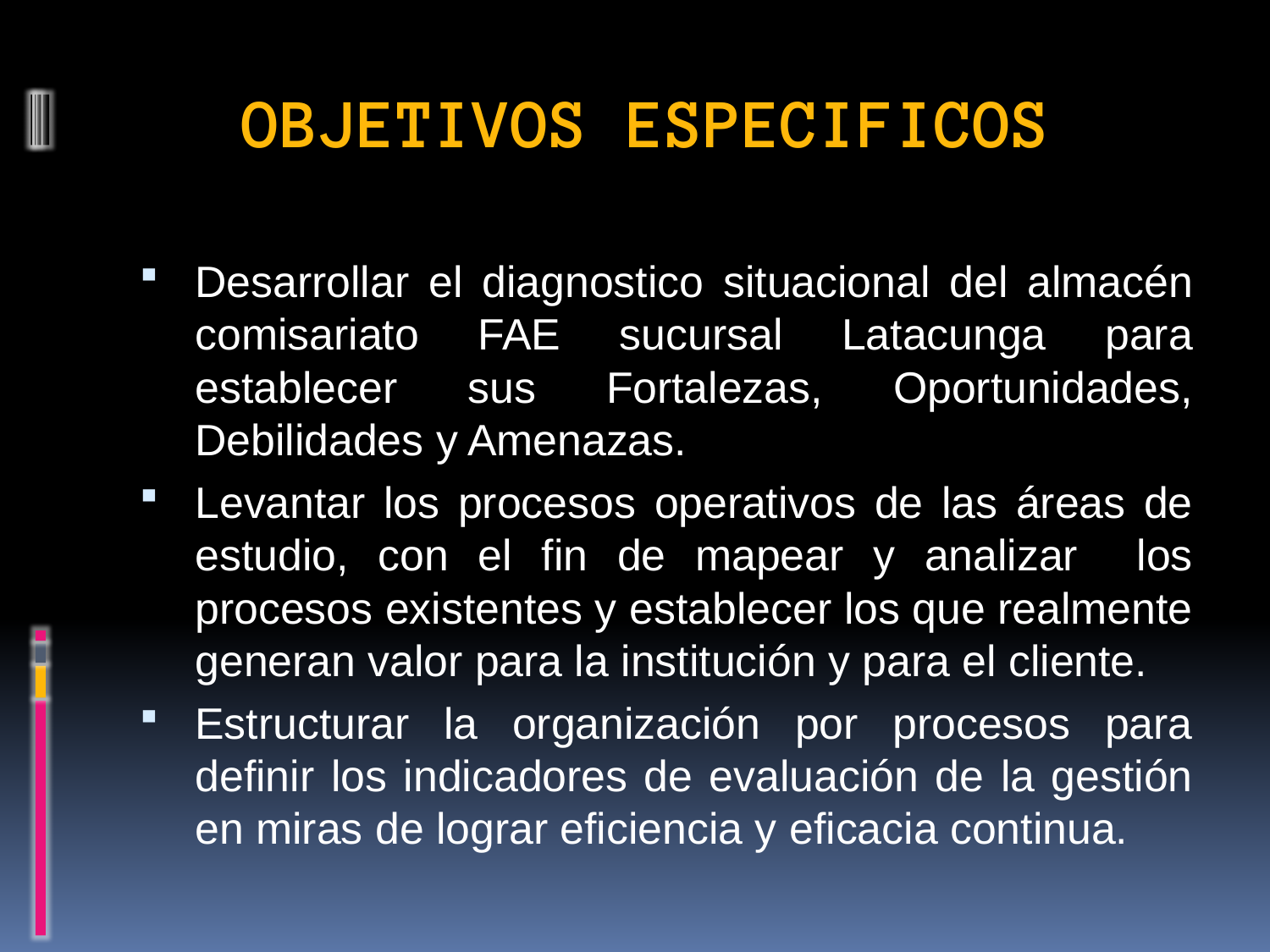

# OBJETIVOS ESPECIFICOS
Desarrollar el diagnostico situacional del almacén comisariato FAE sucursal Latacunga para establecer sus Fortalezas, Oportunidades, Debilidades y Amenazas.
Levantar los procesos operativos de las áreas de estudio, con el fin de mapear y analizar  los procesos existentes y establecer los que realmente generan valor para la institución y para el cliente.
Estructurar la organización por procesos para definir los indicadores de evaluación de la gestión en miras de lograr eficiencia y eficacia continua.